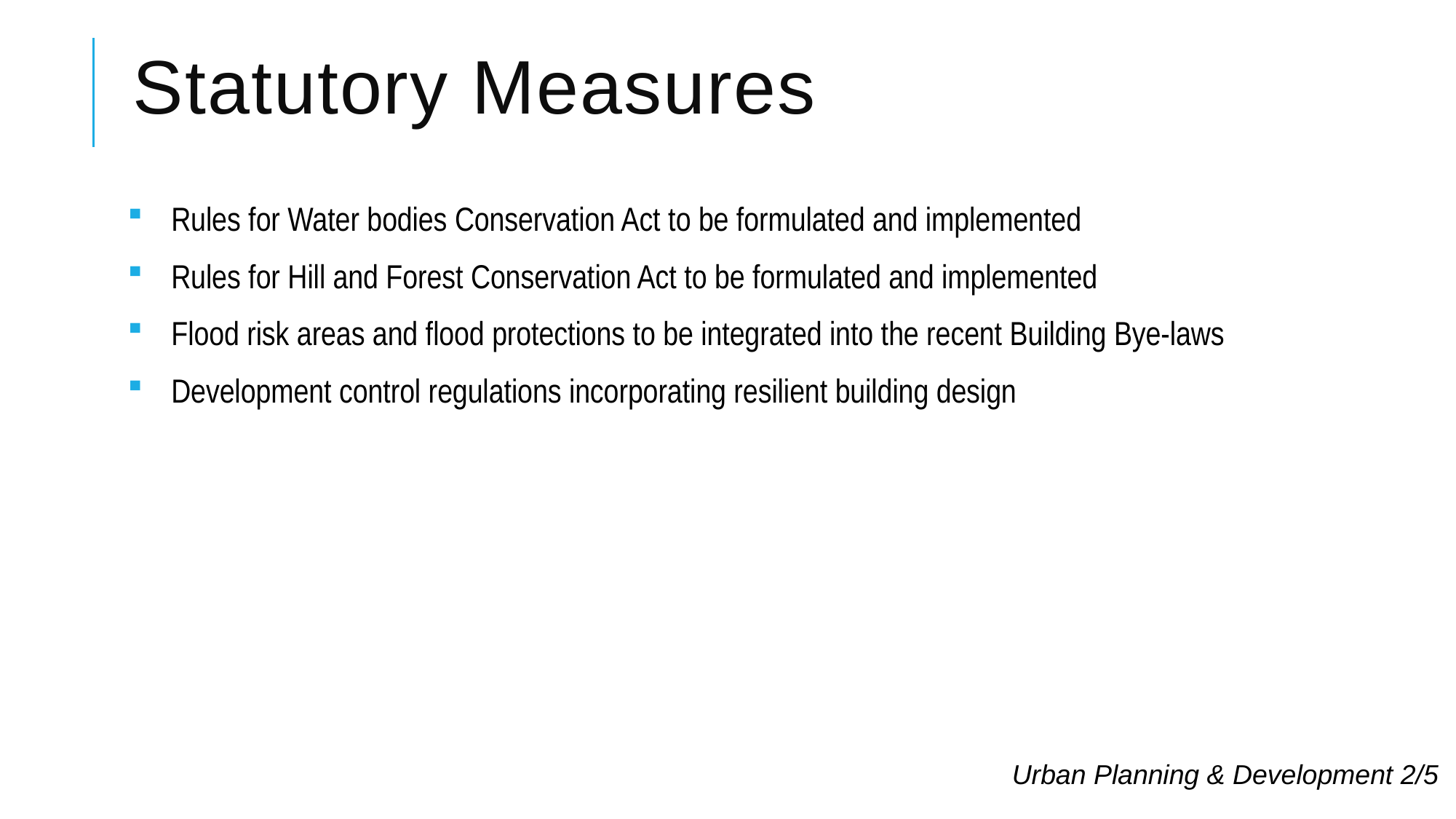

# Statutory Measures
Rules for Water bodies Conservation Act to be formulated and implemented
Rules for Hill and Forest Conservation Act to be formulated and implemented
Flood risk areas and flood protections to be integrated into the recent Building Bye-laws
Development control regulations incorporating resilient building design

Urban Planning & Development 2/5